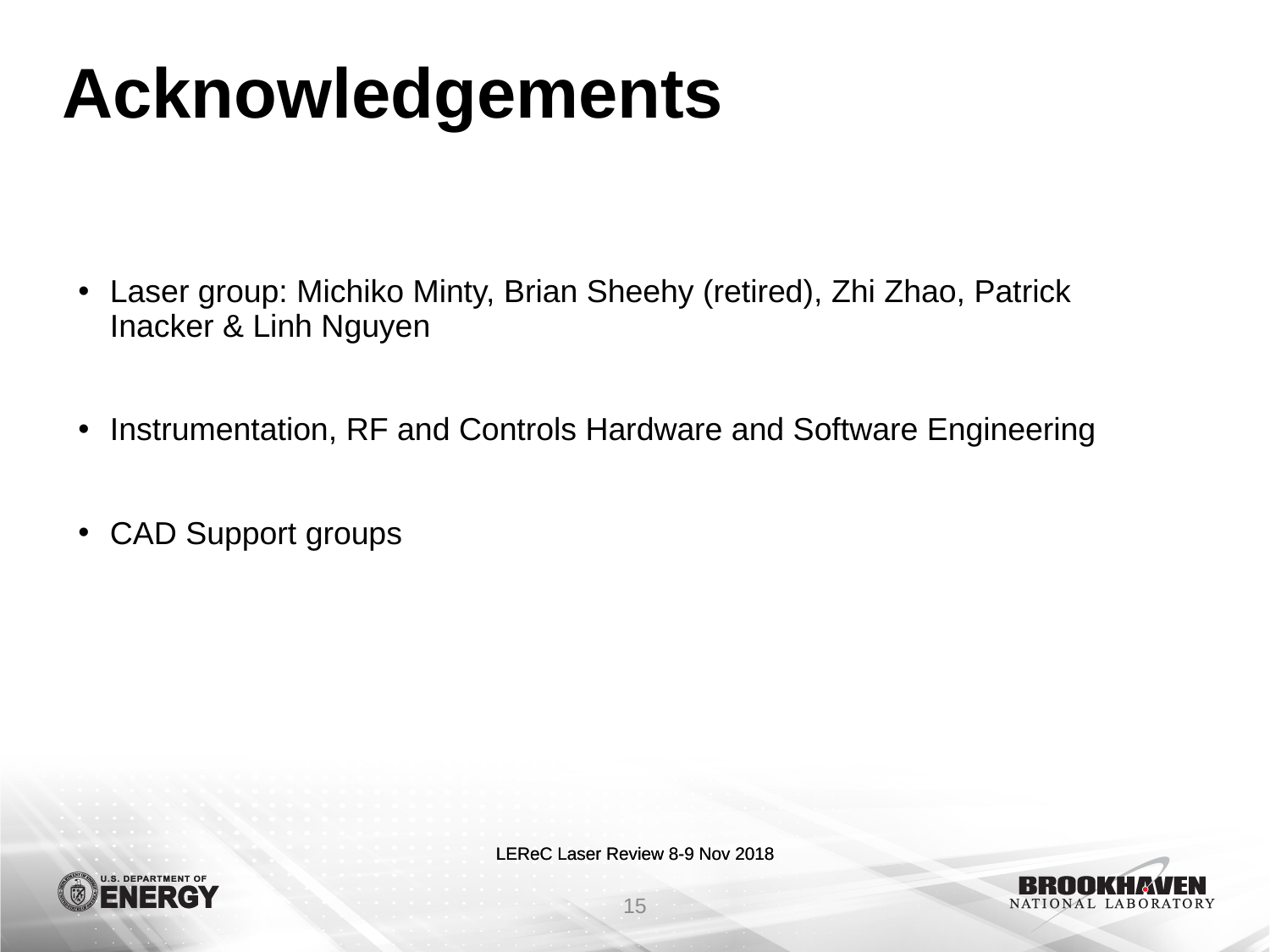

# Acknowledgements
Laser group: Michiko Minty, Brian Sheehy (retired), Zhi Zhao, Patrick Inacker & Linh Nguyen

Instrumentation, RF and Controls Hardware and Software Engineering

CAD Support groups
15